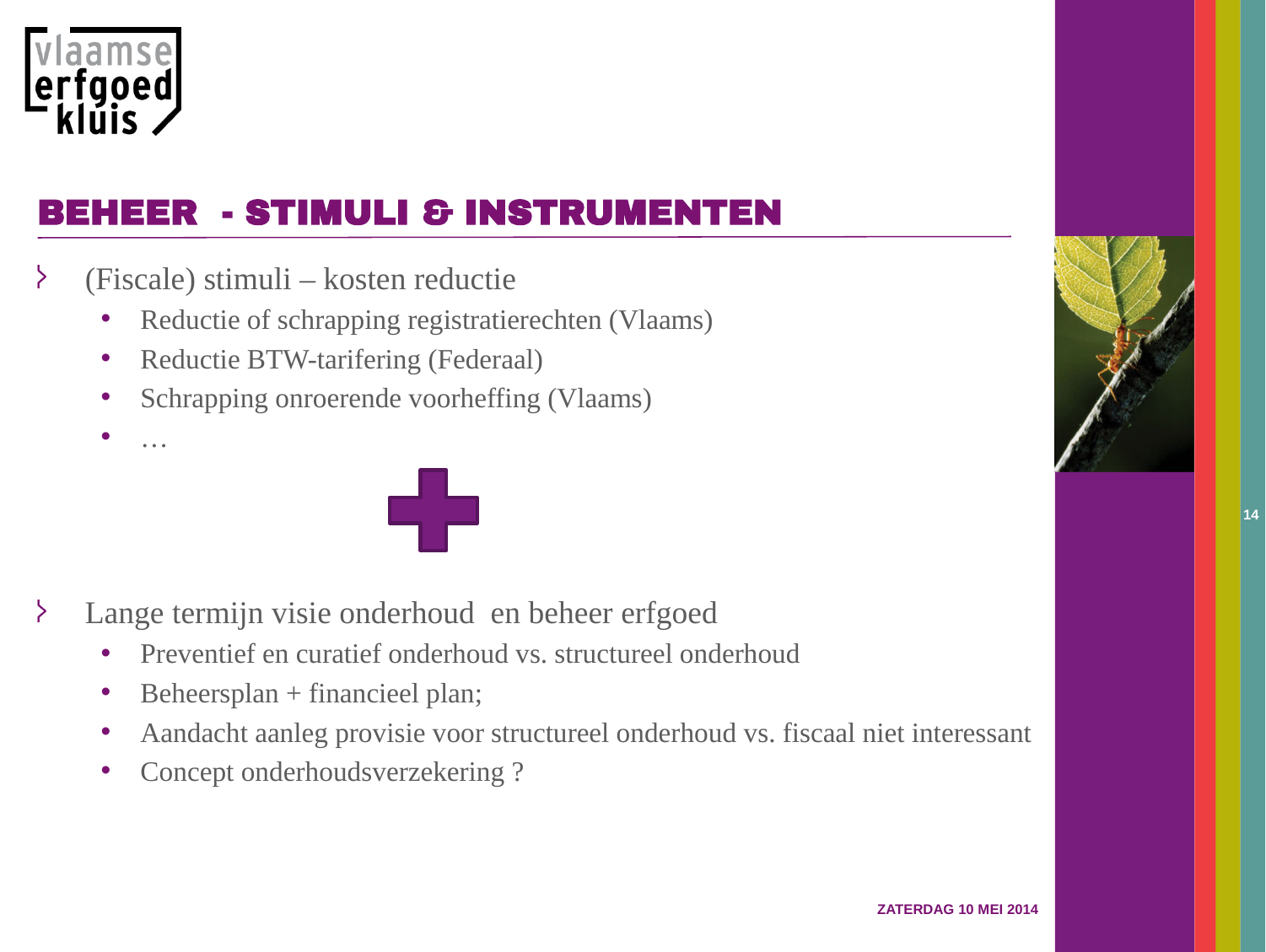

# Beheer  - stimuli & instrumenten
(Fiscale) stimuli – kosten reductie
Reductie of schrapping registratierechten (Vlaams)
Reductie BTW-tarifering (Federaal)
Schrapping onroerende voorheffing (Vlaams)
…

Lange termijn visie onderhoud  en beheer erfgoed
Preventief en curatief onderhoud vs. structureel onderhoud
Beheersplan + financieel plan;
Aandacht aanleg provisie voor structureel onderhoud vs. fiscaal niet interessant
Concept onderhoudsverzekering ?

14
zaterdag 10 mei 2014